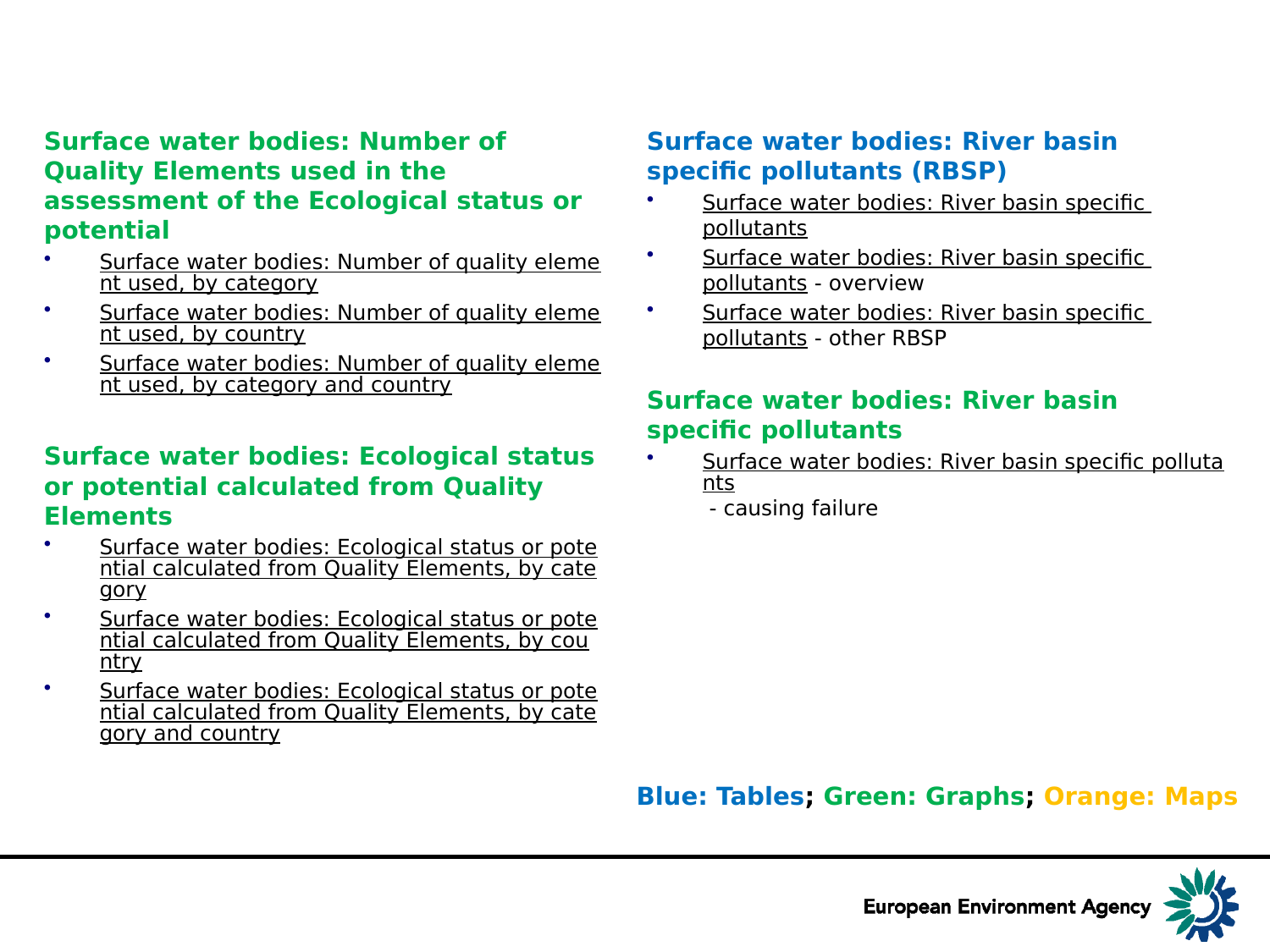

# Ecological status and potential – quality elements II
Surface water bodies: Number of Quality Elements used in the assessment of the Ecological status or potential
Surface water bodies: Number of quality element used, by category
Surface water bodies: Number of quality element used, by country
Surface water bodies: Number of quality element used, by category and country

Surface water bodies: Ecological status or potential calculated from Quality Elements
Surface water bodies: Ecological status or potential calculated from Quality Elements, by category
Surface water bodies: Ecological status or potential calculated from Quality Elements, by country
Surface water bodies: Ecological status or potential calculated from Quality Elements, by category and country

Surface water bodies: River basin specific pollutants (RBSP)
Surface water bodies: River basin specific pollutants
Surface water bodies: River basin specific pollutants - overview
Surface water bodies: River basin specific pollutants - other RBSP

Surface water bodies: River basin specific pollutants
Surface water bodies: River basin specific pollutants - causing failure

Blue: Tables; Green: Graphs; Orange: Maps